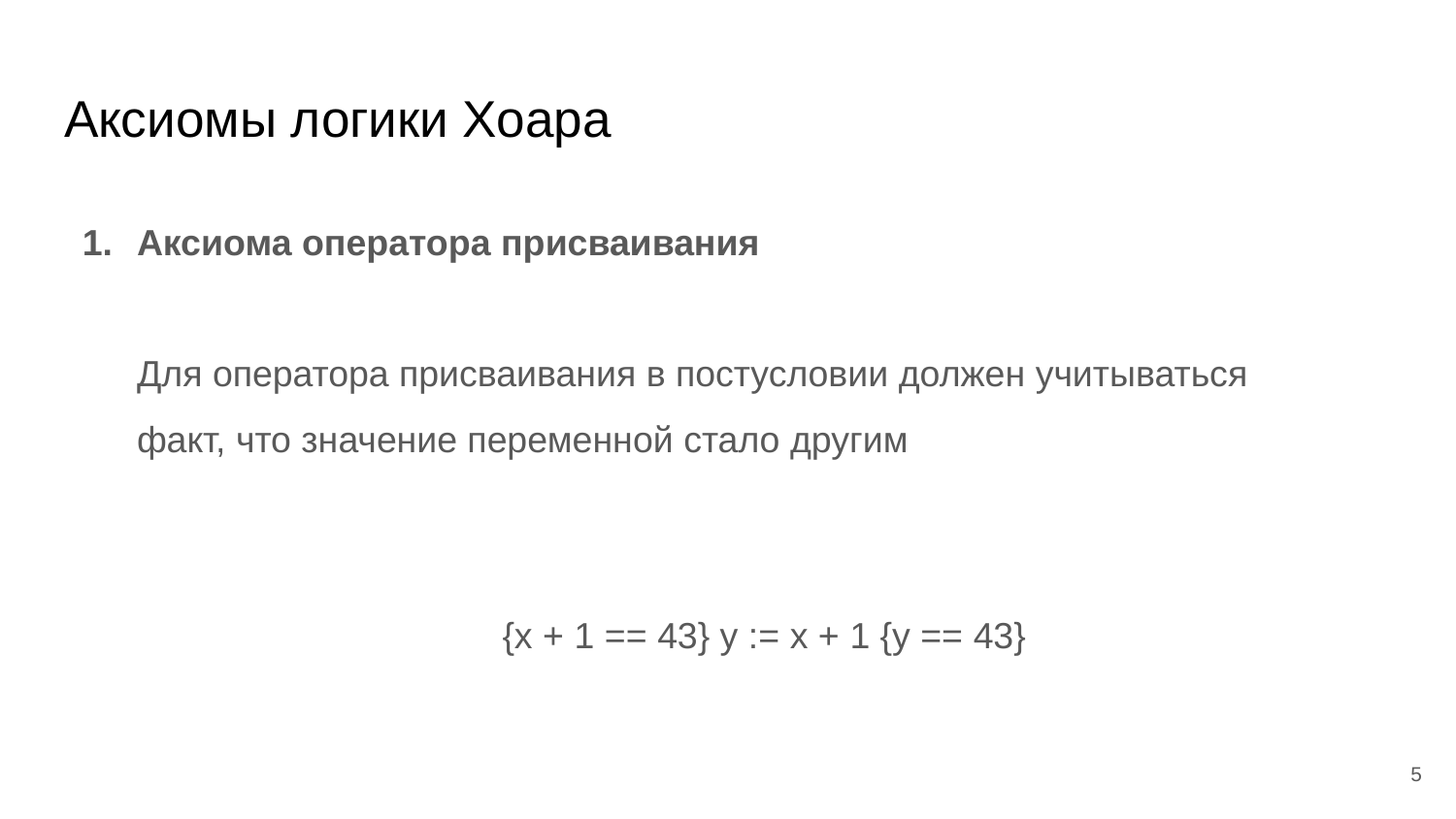

# Аксиомы логики Хоара
Аксиома оператора присваивания

Для оператора присваивания в постусловии должен учитываться
факт, что значение переменной стало другим

{x + 1 == 43} y := x + 1 {y == 43}

5